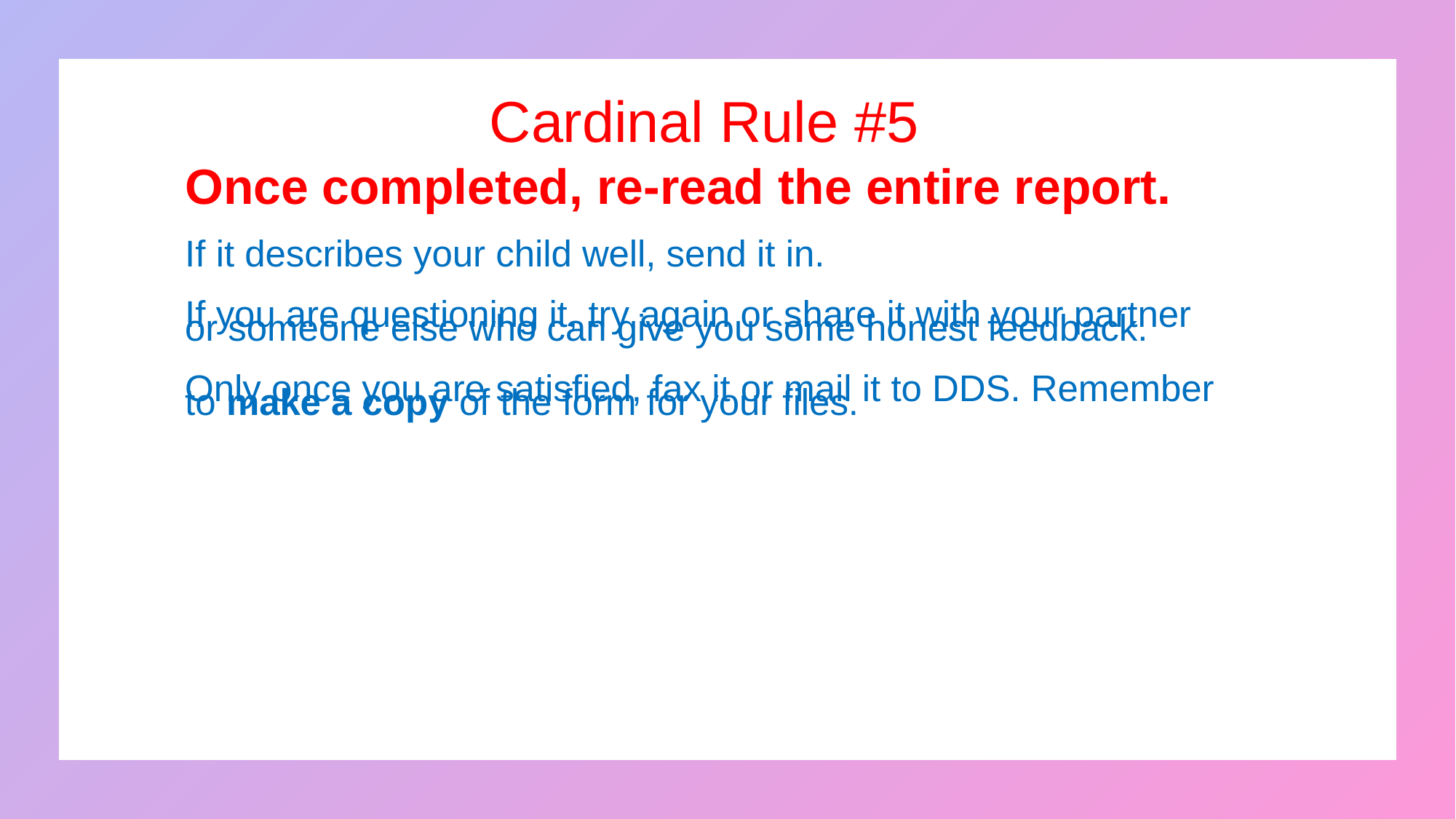

Cardinal Rule #5

Once completed, re-read the entire report.

If it describes your child well, send it in.

If you are questioning it, try again or share it with your partner or someone else who can give you some honest feedback.

Only once you are satisfied, fax it or mail it to DDS. Remember to make a copy of the form for your files.